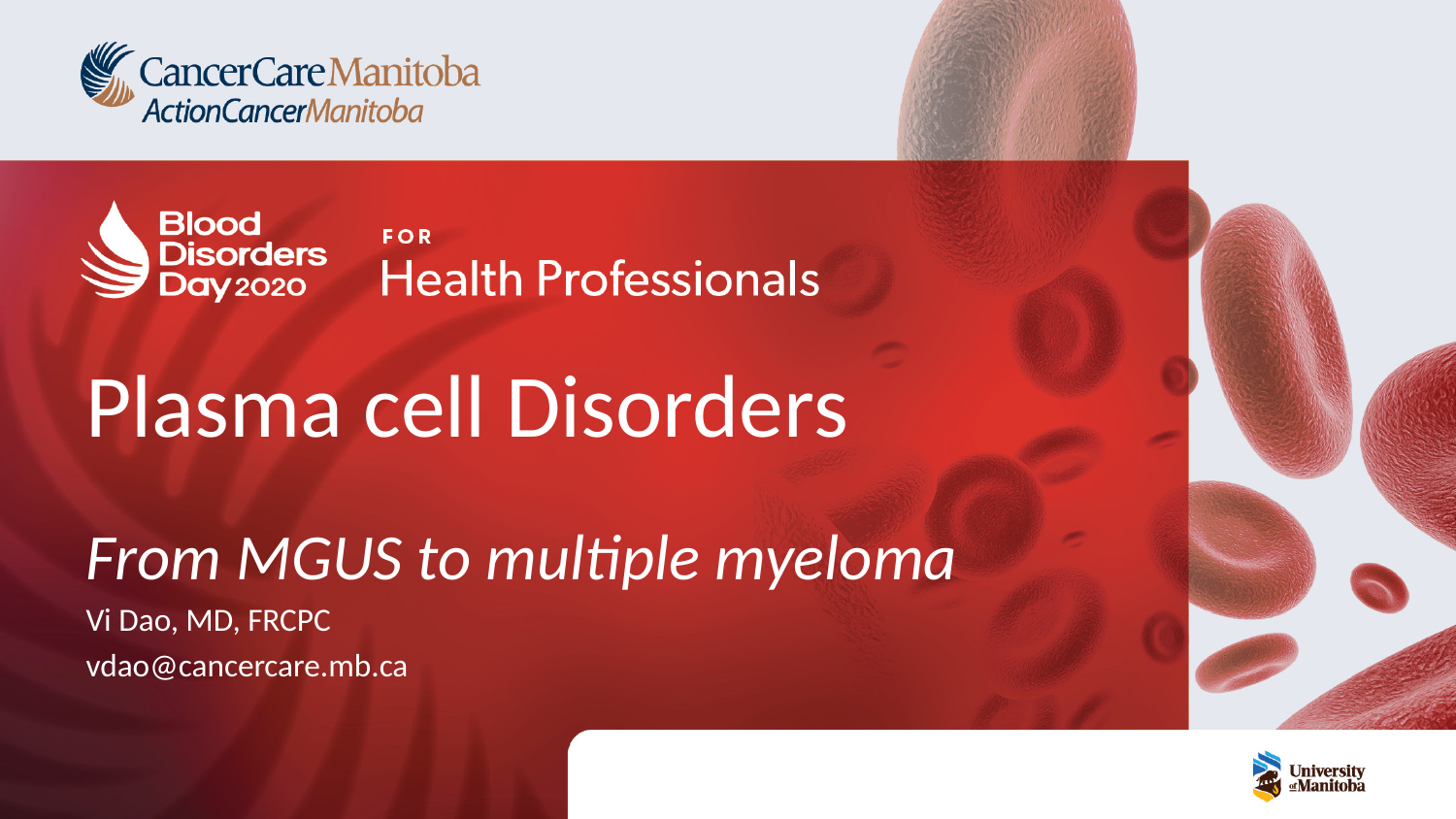

# Plasma cell Disorders
From MGUS to multiple myeloma
Vi Dao, MD, FRCPC
vdao@cancercare.mb.ca